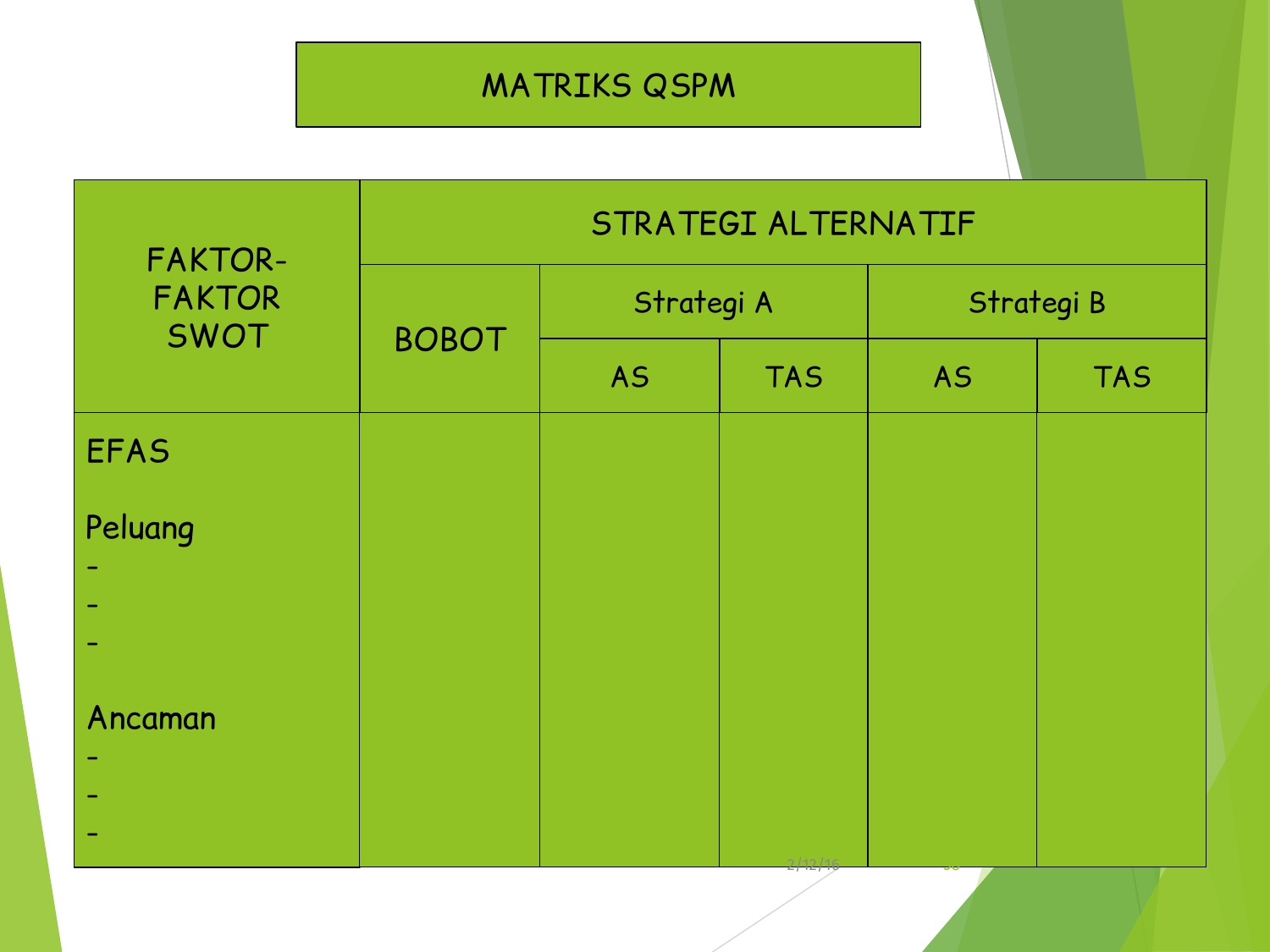

MATRIKS QSPM

FAKTOR-
FAKTOR
SWOT

STRATEGI ALTERNATIF

BOBOT

Strategi A

Strategi B

AS

TAS

AS

TAS
EFAS

Peluang
-
-
-

Ancaman
-
-
-

98
2/12/16